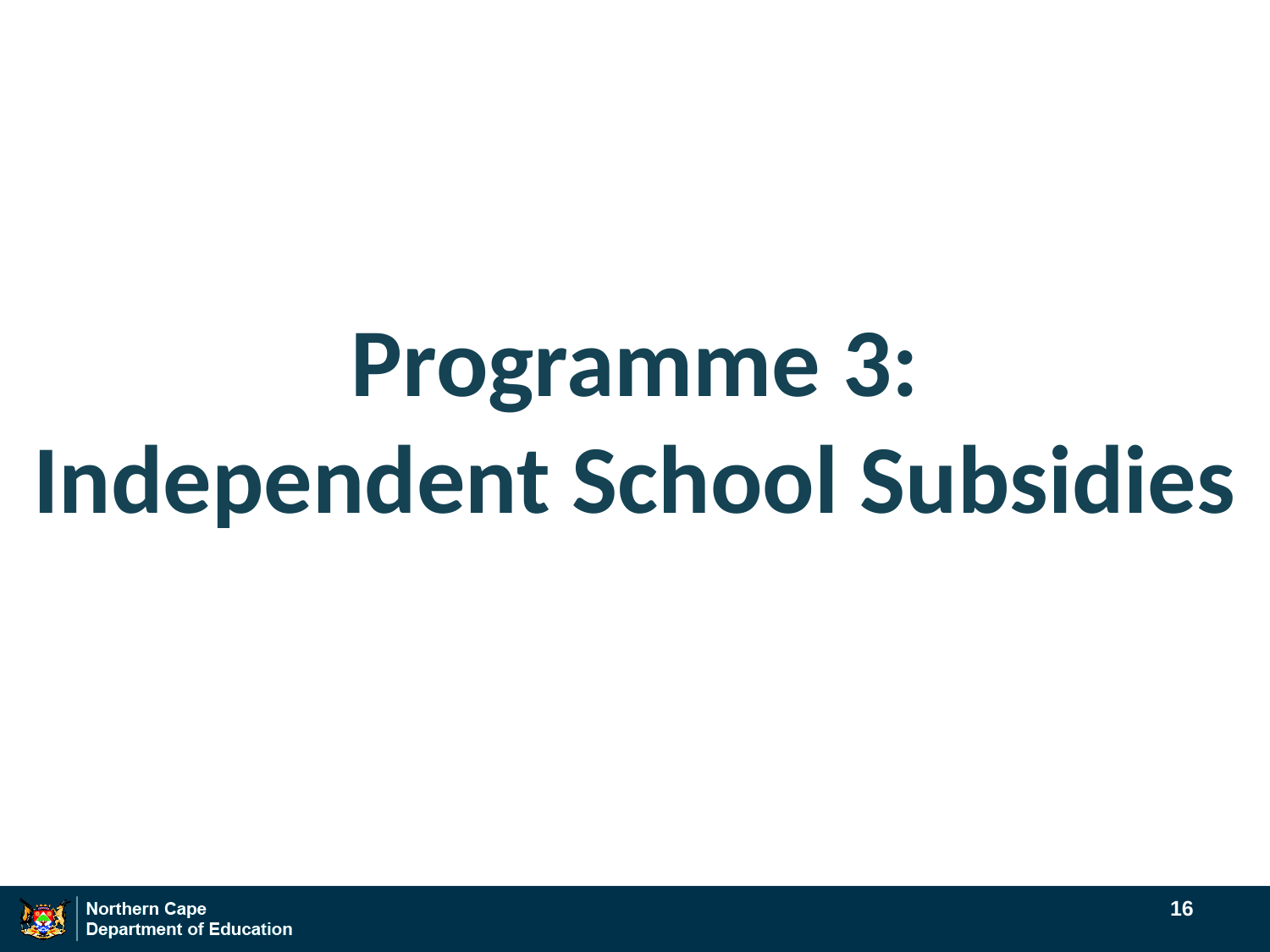

# Programme 3: Independent School Subsidies
16